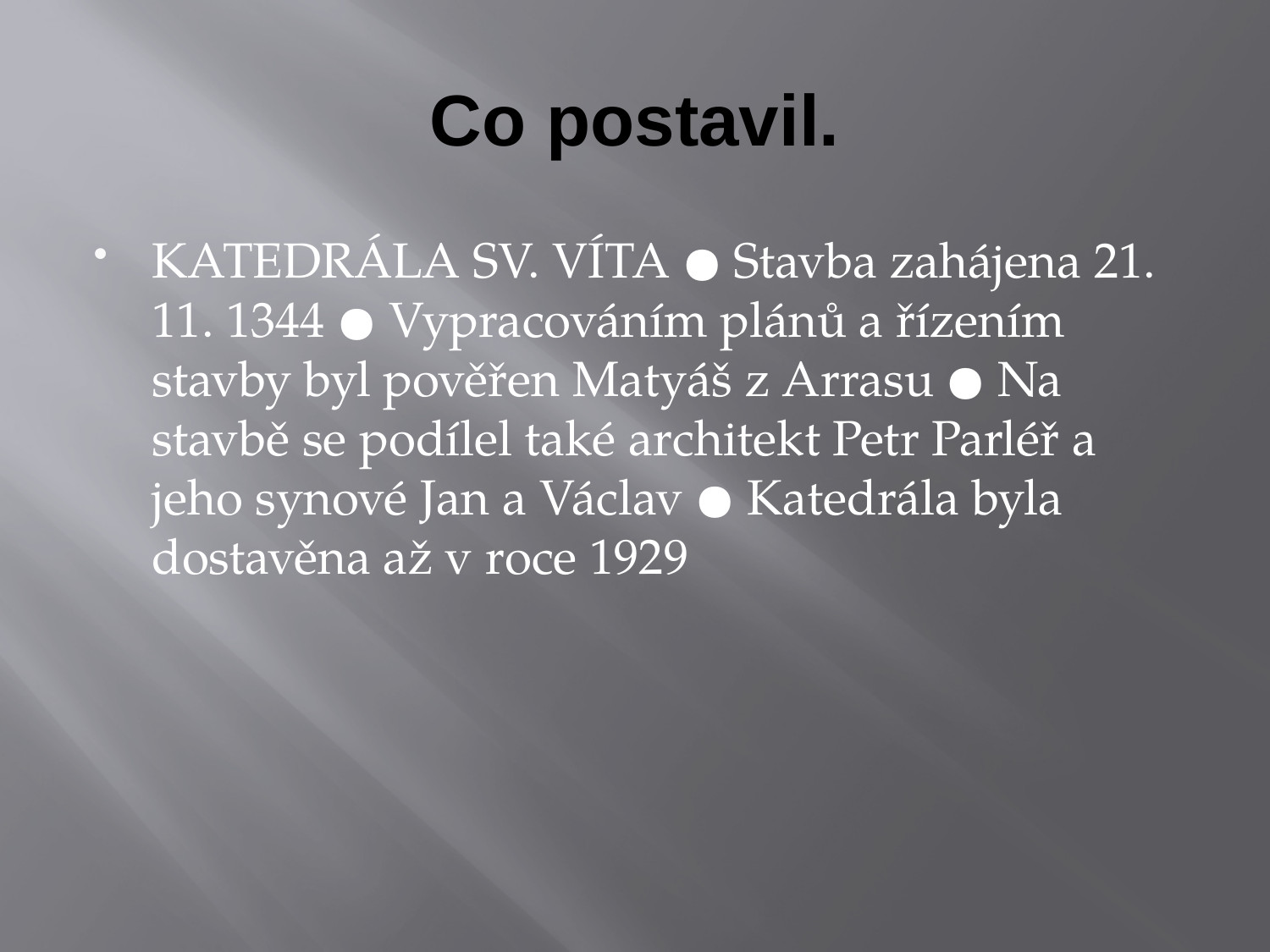

# Co postavil.
KATEDRÁLA SV. VÍTA ● Stavba zahájena 21. 11. 1344 ● Vypracováním plánů a řízením stavby byl pověřen Matyáš z Arrasu ● Na stavbě se podílel také architekt Petr Parléř a jeho synové Jan a Václav ● Katedrála byla dostavěna až v roce 1929